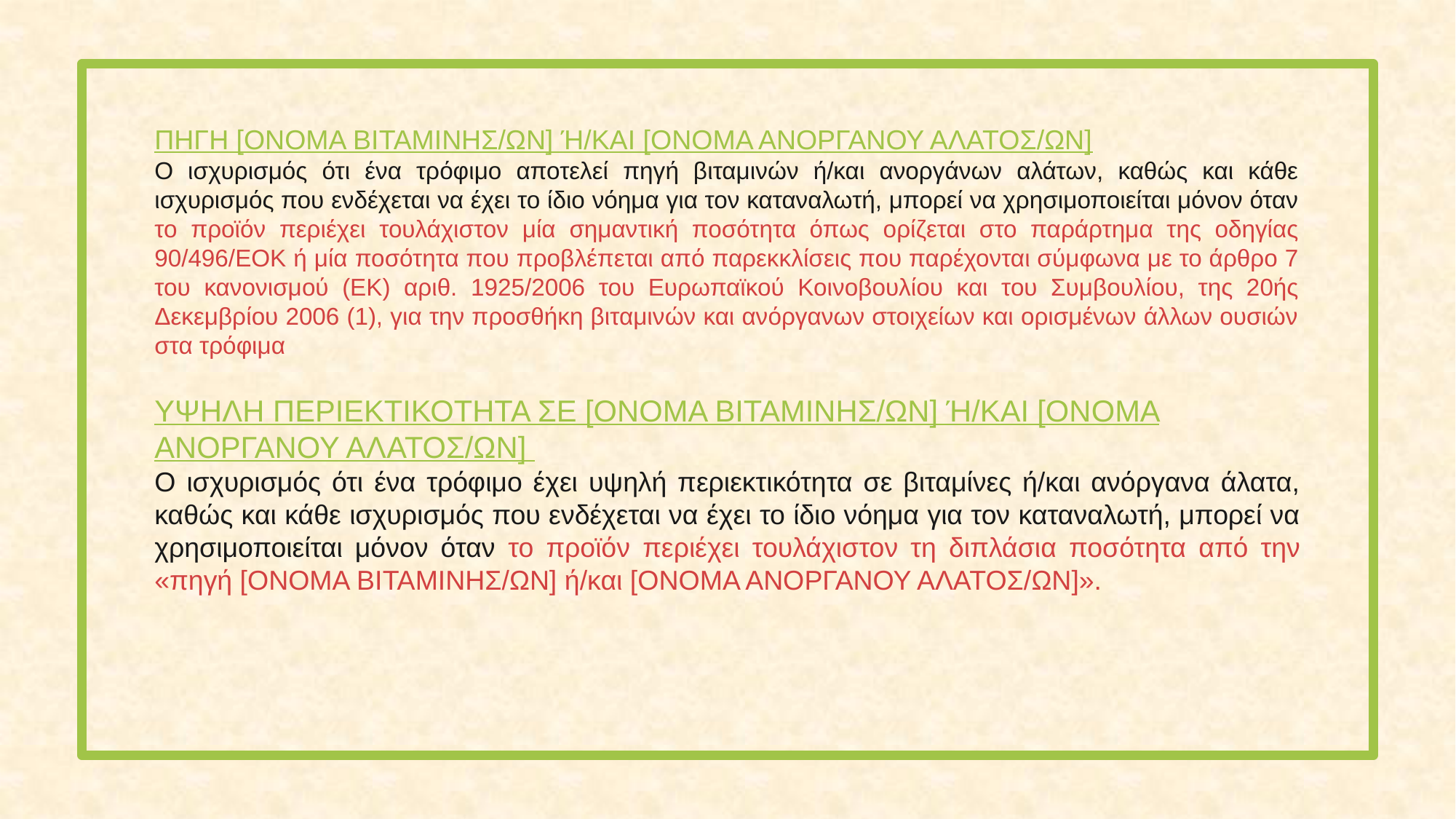

ΠΗΓΗ [ΟΝΟΜΑ ΒΙΤΑΜΙΝΗΣ/ΩΝ] Ή/ΚΑΙ [ΟΝΟΜΑ ΑΝΟΡΓΑΝΟΥ ΑΛΑΤΟΣ/ΩΝ]
Ο ισχυρισμός ότι ένα τρόφιμο αποτελεί πηγή βιταμινών ή/και ανοργάνων αλάτων, καθώς και κάθε ισχυρισμός που ενδέχεται να έχει το ίδιο νόημα για τον καταναλωτή, μπορεί να χρησιμοποιείται μόνον όταν το προϊόν περιέχει τουλάχιστον μία σημαντική ποσότητα όπως ορίζεται στο παράρτημα της οδηγίας 90/496/ΕΟΚ ή μία ποσότητα που προβλέπεται από παρεκκλίσεις που παρέχονται σύμφωνα με το άρθρο 7 του κανονισμού (ΕΚ) αριθ. 1925/2006 του Ευρωπαϊκού Κοινοβουλίου και του Συμβουλίου, της 20ής Δεκεμβρίου 2006 (1), για την προσθήκη βιταμινών και ανόργανων στοιχείων και ορισμένων άλλων ουσιών στα τρόφιμα

ΥΨΗΛΗ ΠΕΡΙΕΚΤΙΚΟΤΗΤΑ ΣΕ [ΟΝΟΜΑ ΒΙΤΑΜΙΝΗΣ/ΩΝ] Ή/ΚΑΙ [ΟΝΟΜΑ ΑΝΟΡΓΑΝΟΥ ΑΛΑΤΟΣ/ΩΝ]
Ο ισχυρισμός ότι ένα τρόφιμο έχει υψηλή περιεκτικότητα σε βιταμίνες ή/και ανόργανα άλατα, καθώς και κάθε ισχυρισμός που ενδέχεται να έχει το ίδιο νόημα για τον καταναλωτή, μπορεί να χρησιμοποιείται μόνον όταν το προϊόν περιέχει τουλάχιστον τη διπλάσια ποσότητα από την «πηγή [ΟΝΟΜΑ ΒΙΤΑΜΙΝΗΣ/ΩΝ] ή/και [ΟΝΟΜΑ ΑΝΟΡΓΑΝΟΥ ΑΛΑΤΟΣ/ΩΝ]».